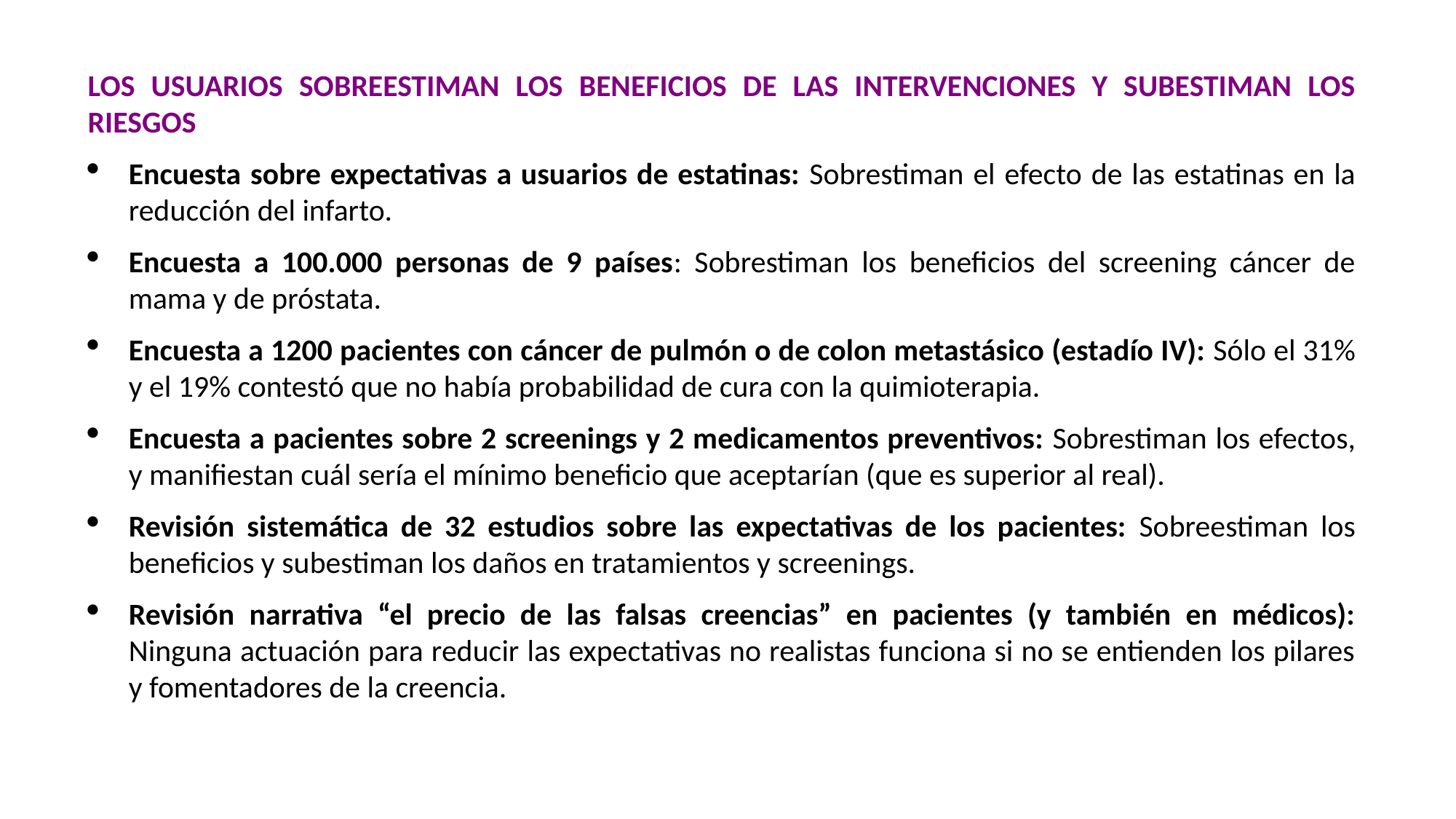

LOS USUARIOS SOBREESTIMAN LOS BENEFICIOS DE LAS INTERVENCIONES Y SUBESTIMAN LOS RIESGOS
Encuesta sobre expectativas a usuarios de estatinas: Sobrestiman el efecto de las estatinas en la reducción del infarto.
Encuesta a 100.000 personas de 9 países: Sobrestiman los beneficios del screening cáncer de mama y de próstata.
Encuesta a 1200 pacientes con cáncer de pulmón o de colon metastásico (estadío IV): Sólo el 31% y el 19% contestó que no había probabilidad de cura con la quimioterapia.
Encuesta a pacientes sobre 2 screenings y 2 medicamentos preventivos: Sobrestiman los efectos, y manifiestan cuál sería el mínimo beneficio que aceptarían (que es superior al real).
Revisión sistemática de 32 estudios sobre las expectativas de los pacientes: Sobreestiman los beneficios y subestiman los daños en tratamientos y screenings.
Revisión narrativa “el precio de las falsas creencias” en pacientes (y también en médicos): Ninguna actuación para reducir las expectativas no realistas funciona si no se entienden los pilares y fomentadores de la creencia.